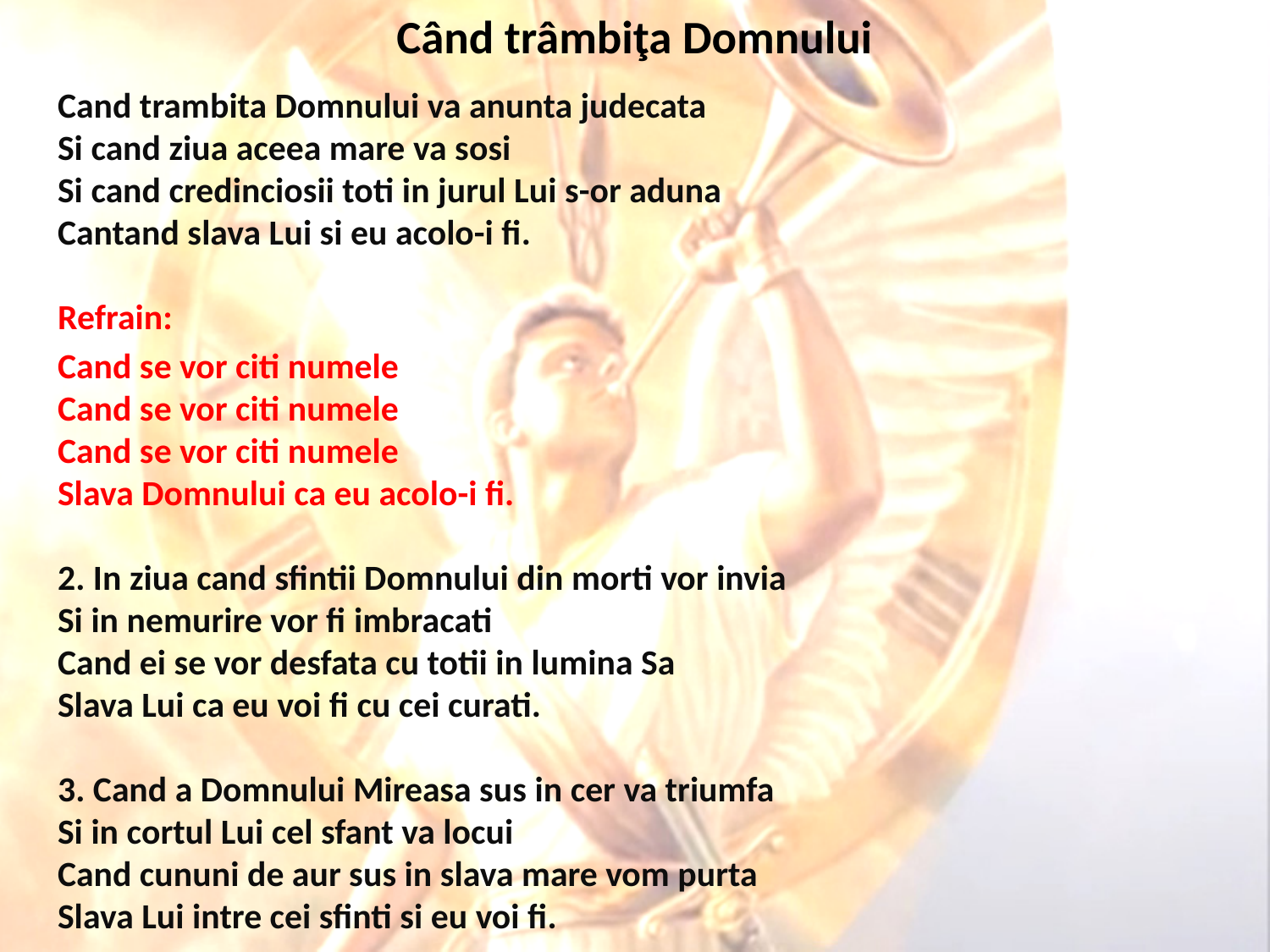

# Când trâmbiţa Domnului
Cand trambita Domnului va anunta judecata
Si cand ziua aceea mare va sosi
Si cand credinciosii toti in jurul Lui s-or aduna
Cantand slava Lui si eu acolo-i fi.
Refrain:
Cand se vor citi numele
Cand se vor citi numele
Cand se vor citi numele
Slava Domnului ca eu acolo-i fi.
2. In ziua cand sfintii Domnului din morti vor invia
Si in nemurire vor fi imbracati
Cand ei se vor desfata cu totii in lumina Sa
Slava Lui ca eu voi fi cu cei curati.
3. Cand a Domnului Mireasa sus in cer va triumfa
Si in cortul Lui cel sfant va locui
Cand cununi de aur sus in slava mare vom purta
Slava Lui intre cei sfinti si eu voi fi.